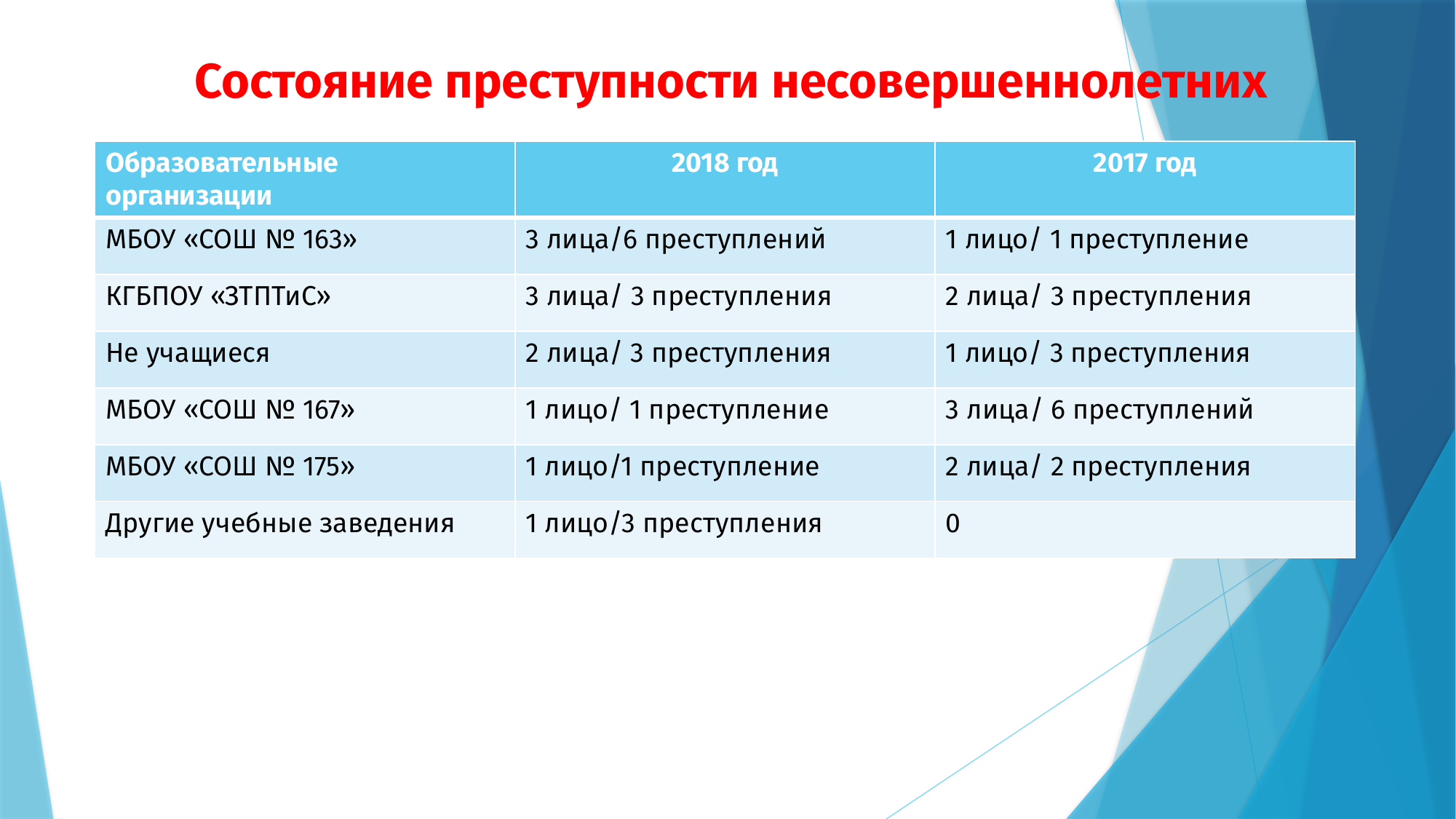

# Состояние преступности несовершеннолетних
| Образовательные организации | 2018 год | 2017 год |
| --- | --- | --- |
| МБОУ «СОШ № 163» | 3 лица/6 преступлений | 1 лицо/ 1 преступление |
| КГБПОУ «ЗТПТиС» | 3 лица/ 3 преступления | 2 лица/ 3 преступления |
| Не учащиеся | 2 лица/ 3 преступления | 1 лицо/ 3 преступления |
| МБОУ «СОШ № 167» | 1 лицо/ 1 преступление | 3 лица/ 6 преступлений |
| МБОУ «СОШ № 175» | 1 лицо/1 преступление | 2 лица/ 2 преступления |
| Другие учебные заведения | 1 лицо/3 преступления | 0 |